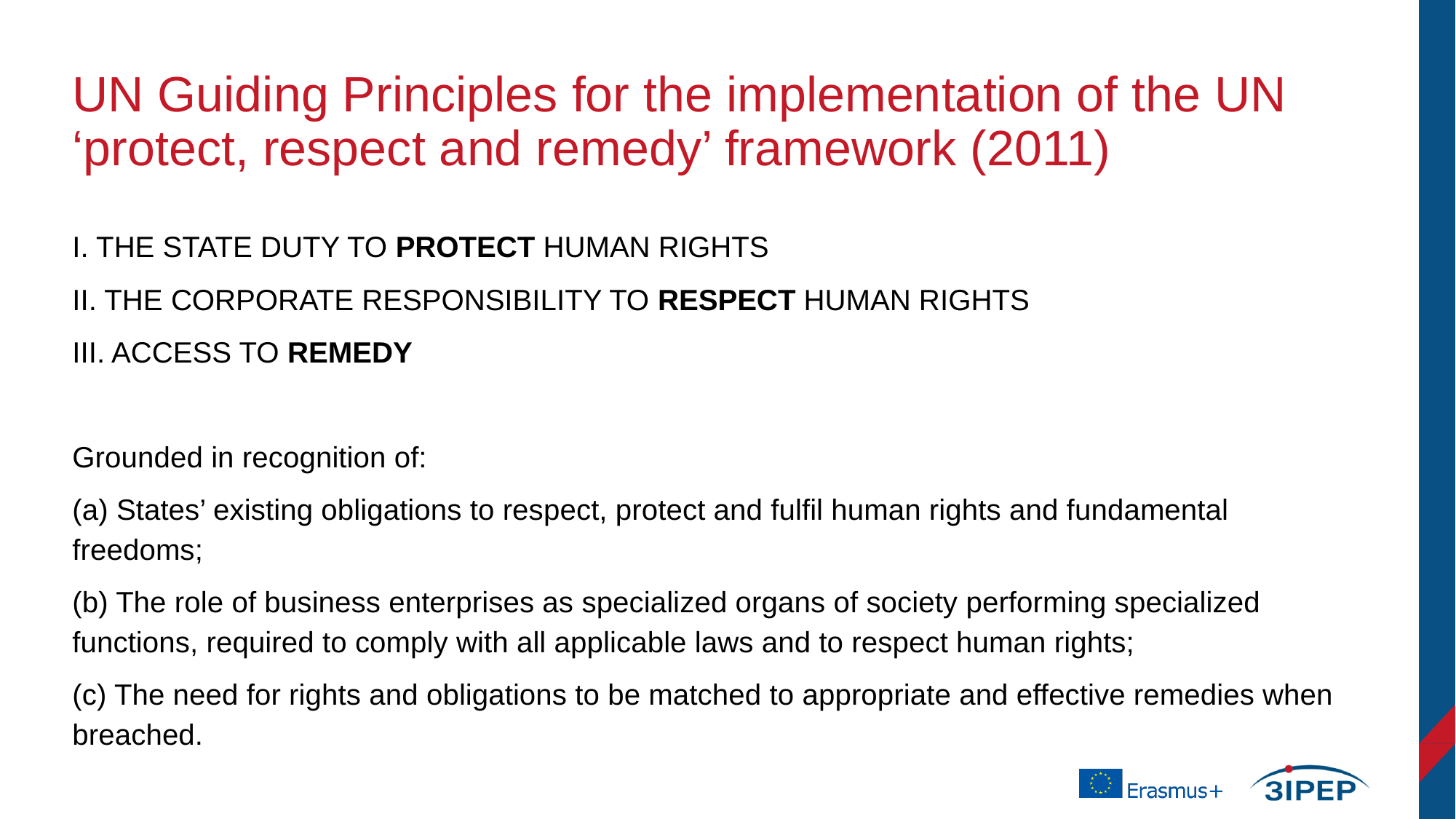

# UN Guiding Principles for the implementation of the UN ‘protect, respect and remedy’ framework (2011)
I. THE STATE DUTY TO PROTECT HUMAN RIGHTS
II. THE CORPORATE RESPONSIBILITY TO RESPECT HUMAN RIGHTS
III. ACCESS TO REMEDY

Grounded in recognition of:
(a) States’ existing obligations to respect, protect and fulfil human rights and fundamental freedoms;
(b) The role of business enterprises as specialized organs of society performing specialized functions, required to comply with all applicable laws and to respect human rights;
(c) The need for rights and obligations to be matched to appropriate and effective remedies when breached.